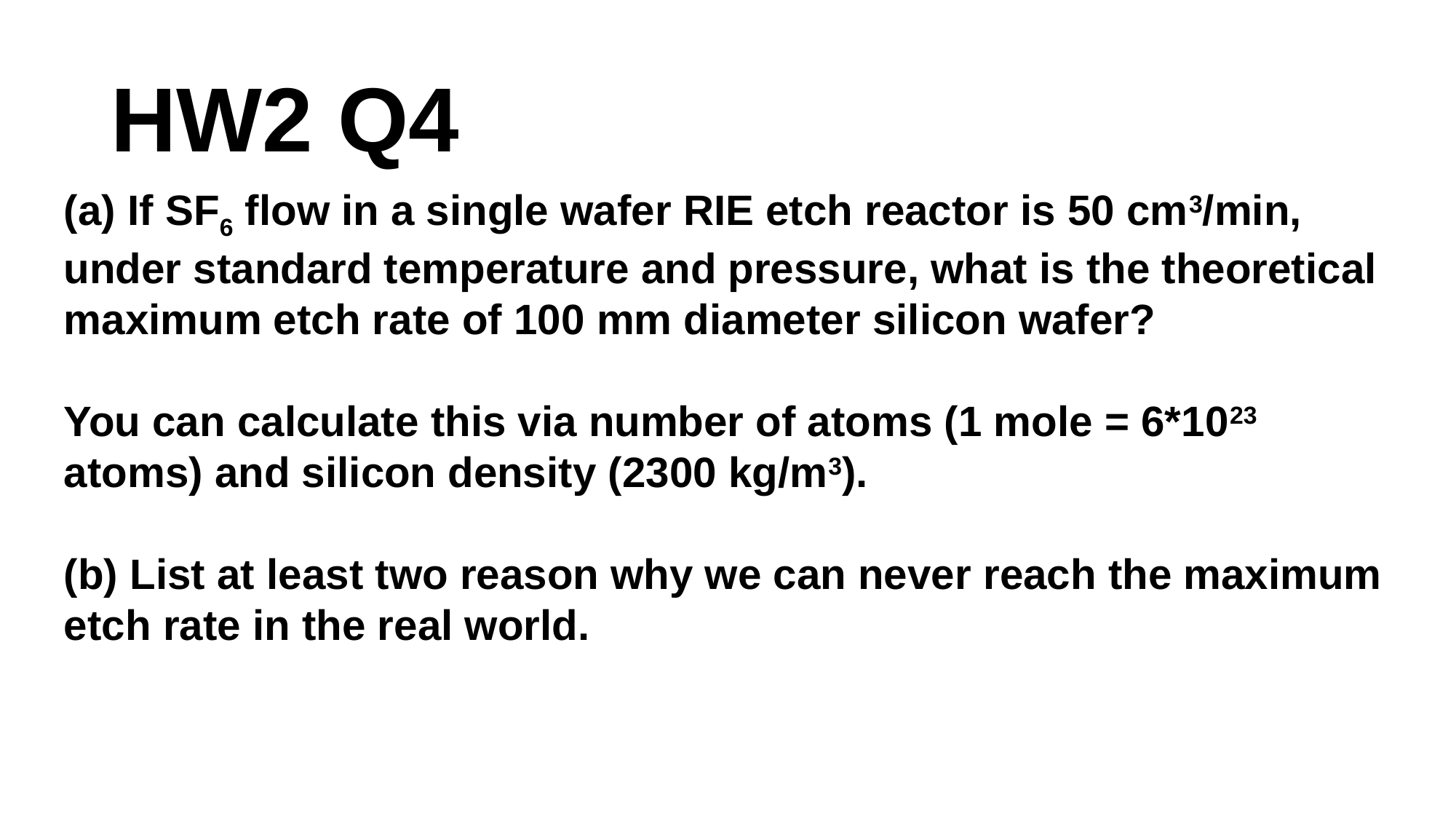

# HW2 Q4
(a) If SF6 flow in a single wafer RIE etch reactor is 50 cm3/min, under standard temperature and pressure, what is the theoretical maximum etch rate of 100 mm diameter silicon wafer?

You can calculate this via number of atoms (1 mole = 6*1023 atoms) and silicon density (2300 kg/m3).

(b) List at least two reason why we can never reach the maximum etch rate in the real world.